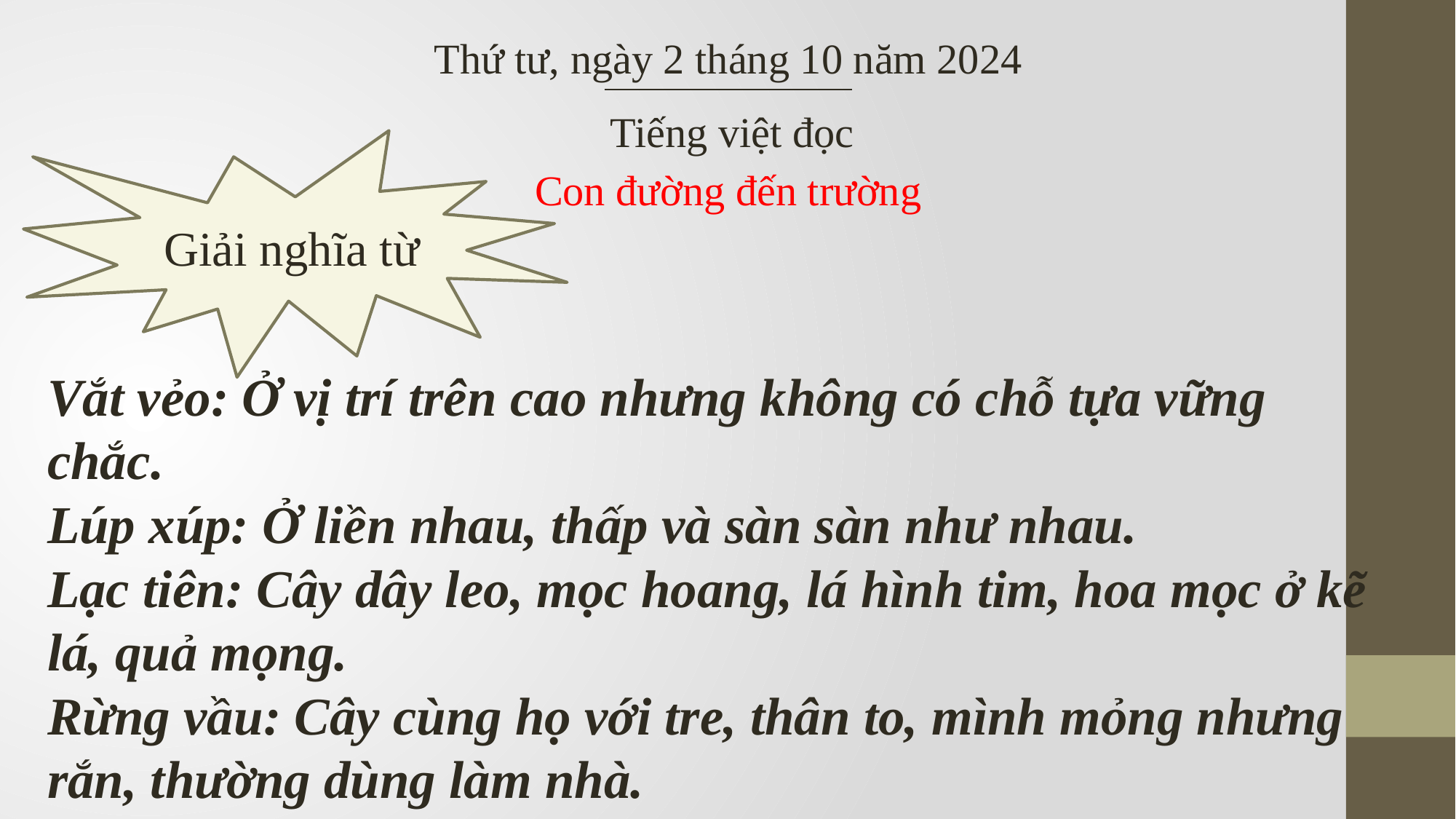

Thứ tư, ngày 2 tháng 10 năm 2024

Tiếng việt đọc
Giải nghĩa từ
Con đường đến trường
Vắt vẻo: Ở vị trí trên cao nhưng không có chỗ tựa vững chắc.
Lúp xúp: Ở liền nhau, thấp và sàn sàn như nhau.
Lạc tiên: Cây dây leo, mọc hoang, lá hình tim, hoa mọc ở kẽ lá, quả mọng.
Rừng vầu: Cây cùng họ với tre, thân to, mình mỏng nhưng rắn, thường dùng làm nhà.